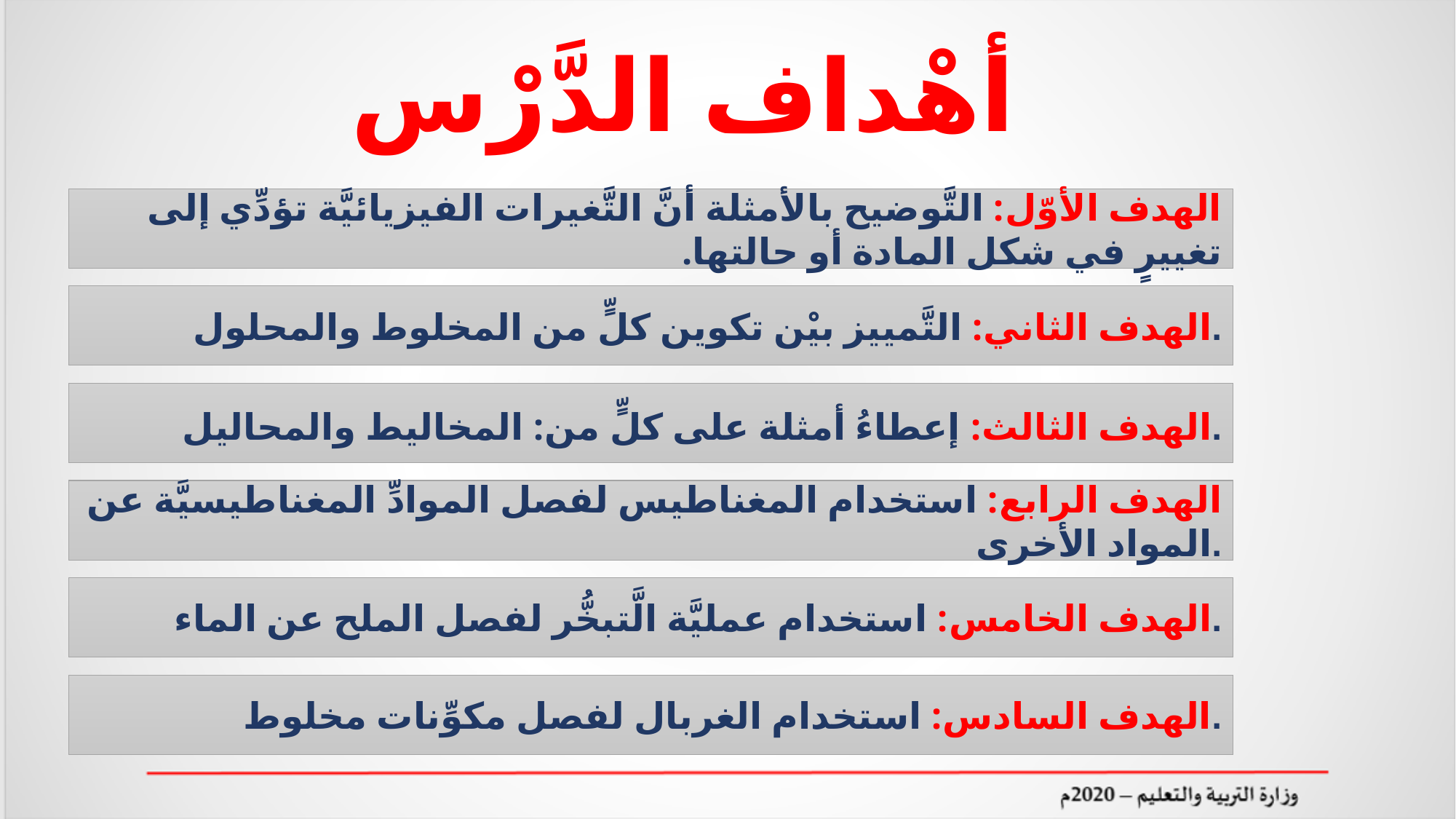

أهْداف الدَّرْس
الهدف الأوّل: التَّوضيح بالأمثلة أنَّ التَّغيرات الفيزيائيَّة تؤدِّي إلى تغييرٍ في شكل المادة أو حالتها.
الهدف الثاني: التَّمييز بيْن تكوين كلٍّ من المخلوط والمحلول.
 الهدف الثالث: إعطاءُ أمثلة على كلٍّ من: المخاليط والمحاليل.
الهدف الرابع: استخدام المغناطيس لفصل الموادِّ المغناطيسيَّة عن المواد الأخرى.
الهدف الخامس: استخدام عمليَّة الَّتبخُّر لفصل الملح عن الماء.
الهدف السادس: استخدام الغربال لفصل مكوِّنات مخلوط.